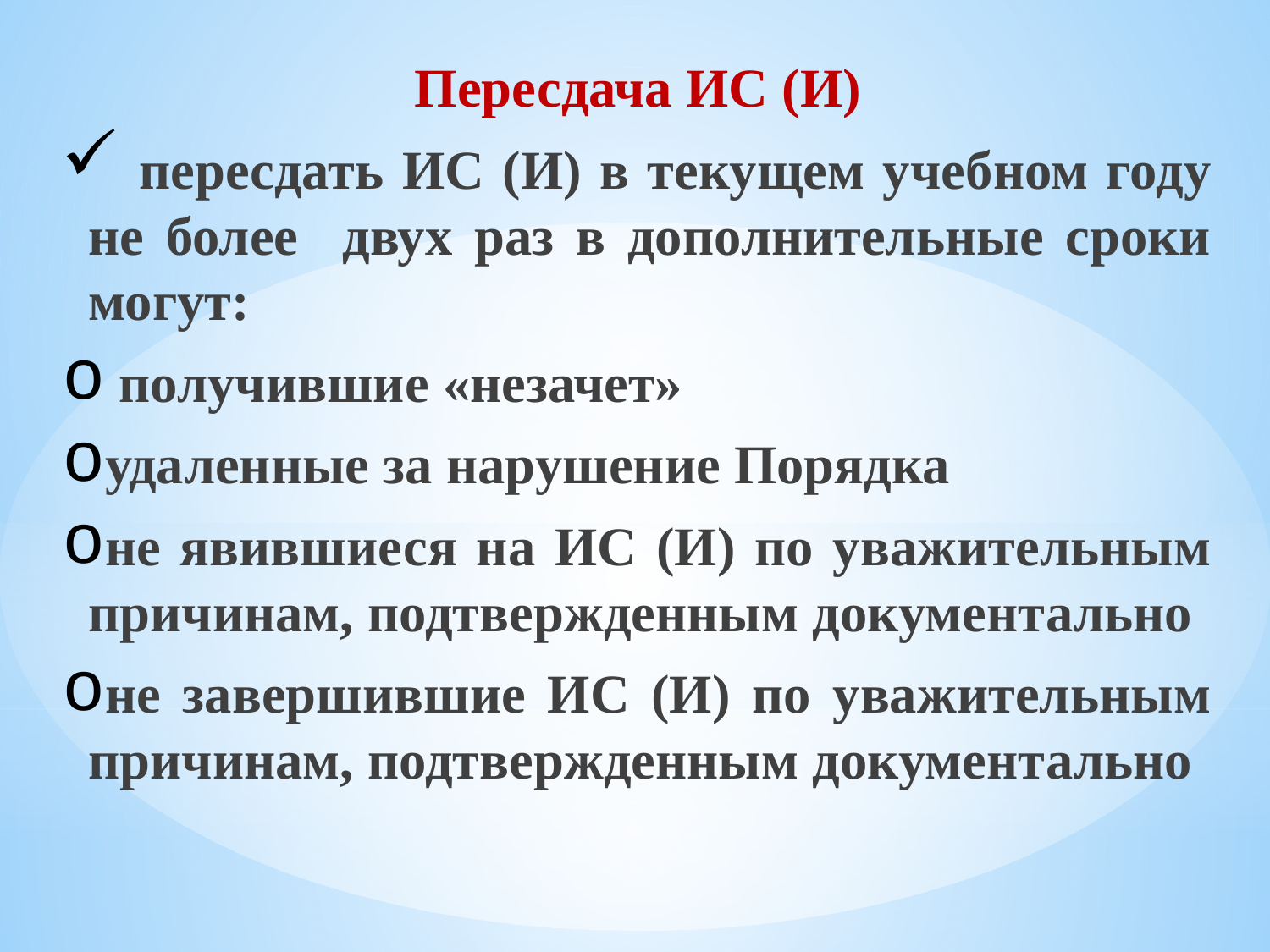

Пересдача ИС (И)
 пересдать ИС (И) в текущем учебном году не более  двух раз в дополнительные сроки могут:
 получившие «незачет»
удаленные за нарушение Порядка
не явившиеся на ИС (И) по уважительным причинам, подтвержденным документально
не завершившие ИС (И) по уважительным причинам, подтвержденным документально